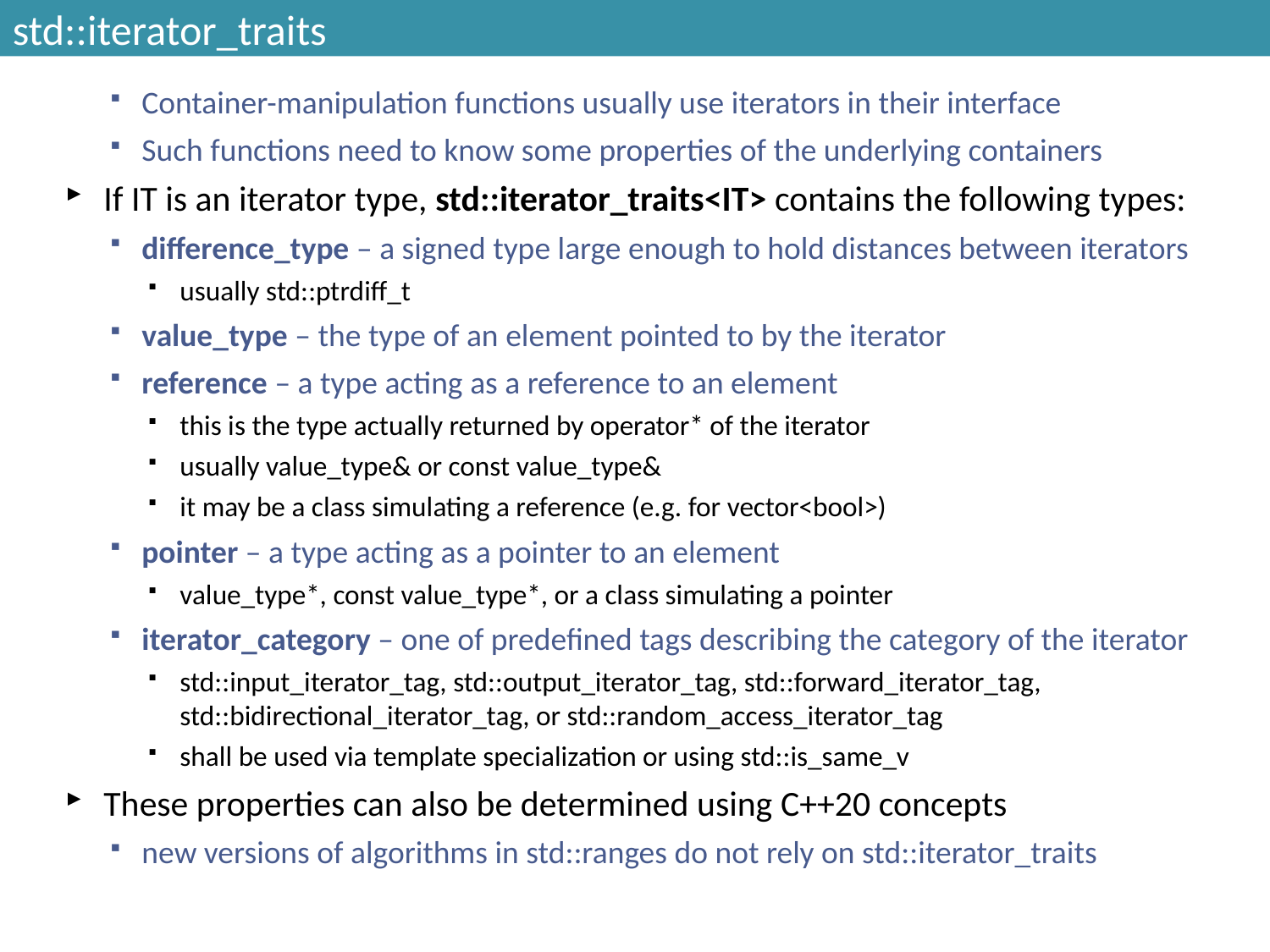

# std::iterator_traits
Container-manipulation functions usually use iterators in their interface
Such functions need to know some properties of the underlying containers
If IT is an iterator type, std::iterator_traits<IT> contains the following types:
difference_type – a signed type large enough to hold distances between iterators
usually std::ptrdiff_t
value_type – the type of an element pointed to by the iterator
reference – a type acting as a reference to an element
this is the type actually returned by operator* of the iterator
usually value_type& or const value_type&
it may be a class simulating a reference (e.g. for vector<bool>)
pointer – a type acting as a pointer to an element
value_type*, const value_type*, or a class simulating a pointer
iterator_category – one of predefined tags describing the category of the iterator
std::input_iterator_tag, std::output_iterator_tag, std::forward_iterator_tag, std::bidirectional_iterator_tag, or std::random_access_iterator_tag
shall be used via template specialization or using std::is_same_v
These properties can also be determined using C++20 concepts
new versions of algorithms in std::ranges do not rely on std::iterator_traits